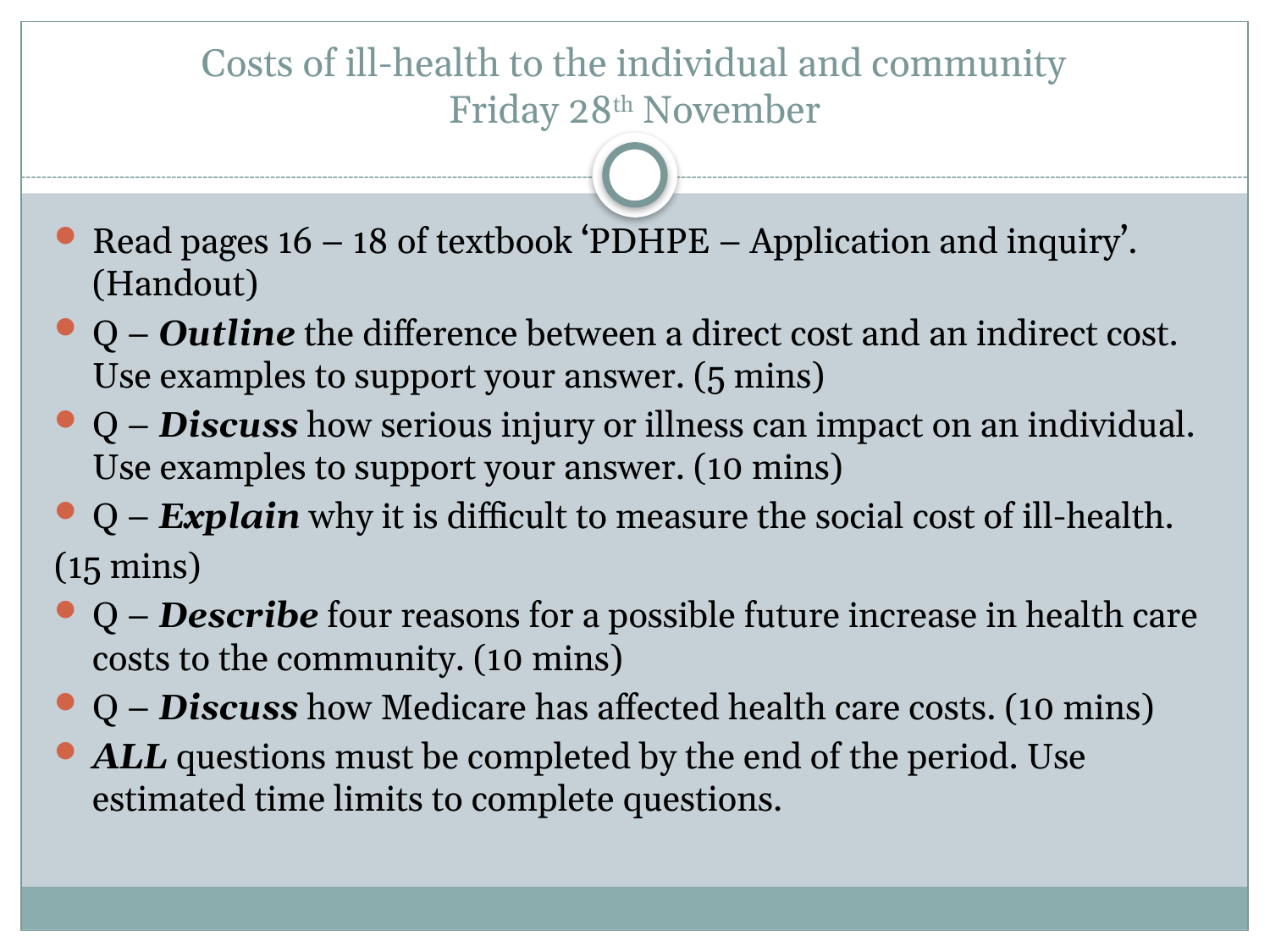

# Costs of ill-health to the individual and community Friday 28th November
Read pages 16 – 18 of textbook ‘PDHPE – Application and inquiry’. (Handout)
Q – Outline the difference between a direct cost and an indirect cost. Use examples to support your answer. (5 mins)
Q – Discuss how serious injury or illness can impact on an individual. Use examples to support your answer. (10 mins)
Q – Explain why it is difficult to measure the social cost of ill-health.
(15 mins)
Q – Describe four reasons for a possible future increase in health care costs to the community. (10 mins)
Q – Discuss how Medicare has affected health care costs. (10 mins)
ALL questions must be completed by the end of the period. Use estimated time limits to complete questions.